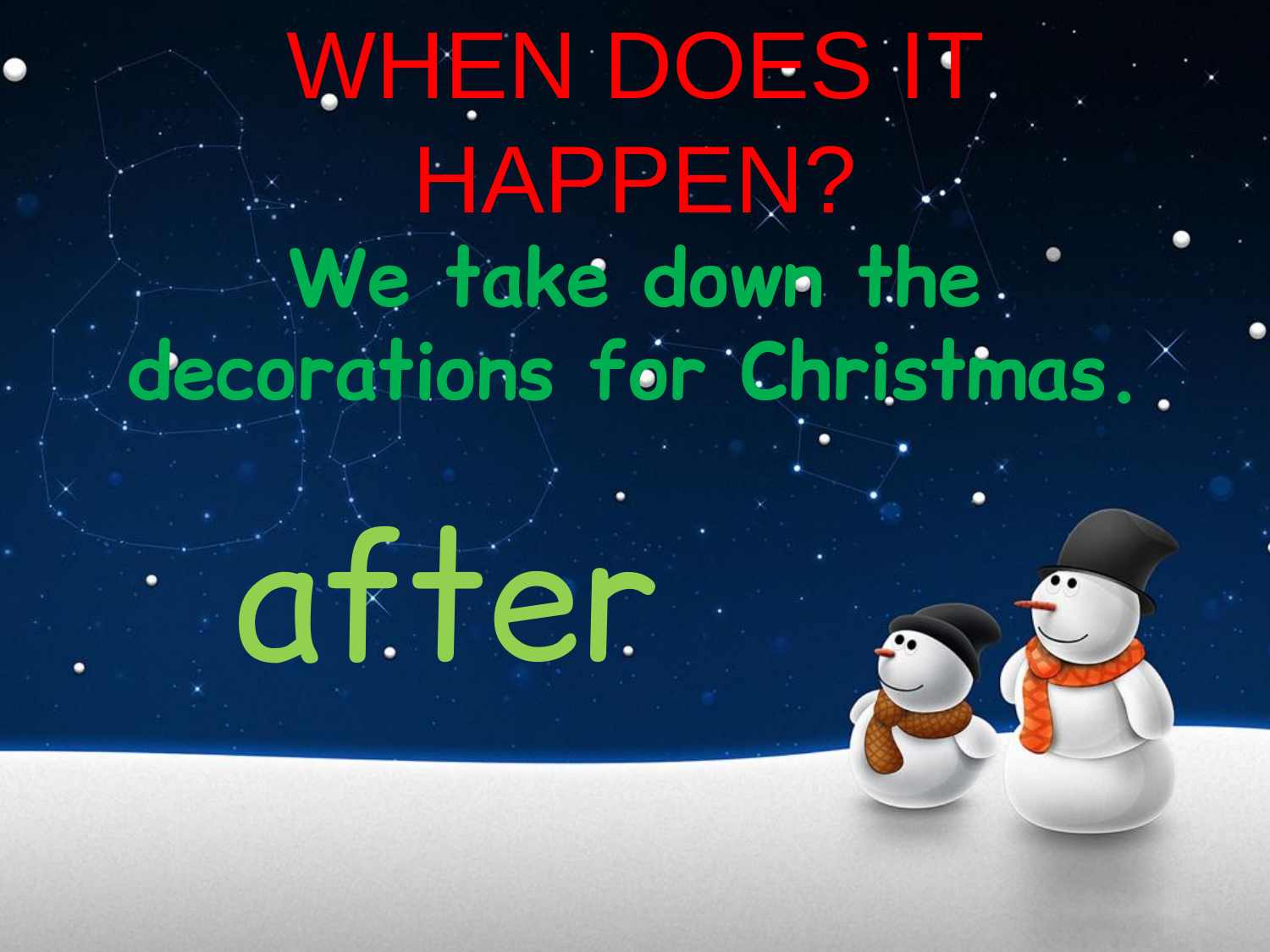

# WHEN DOES IT HAPPEN?
We take down the decorations for Christmas.
after